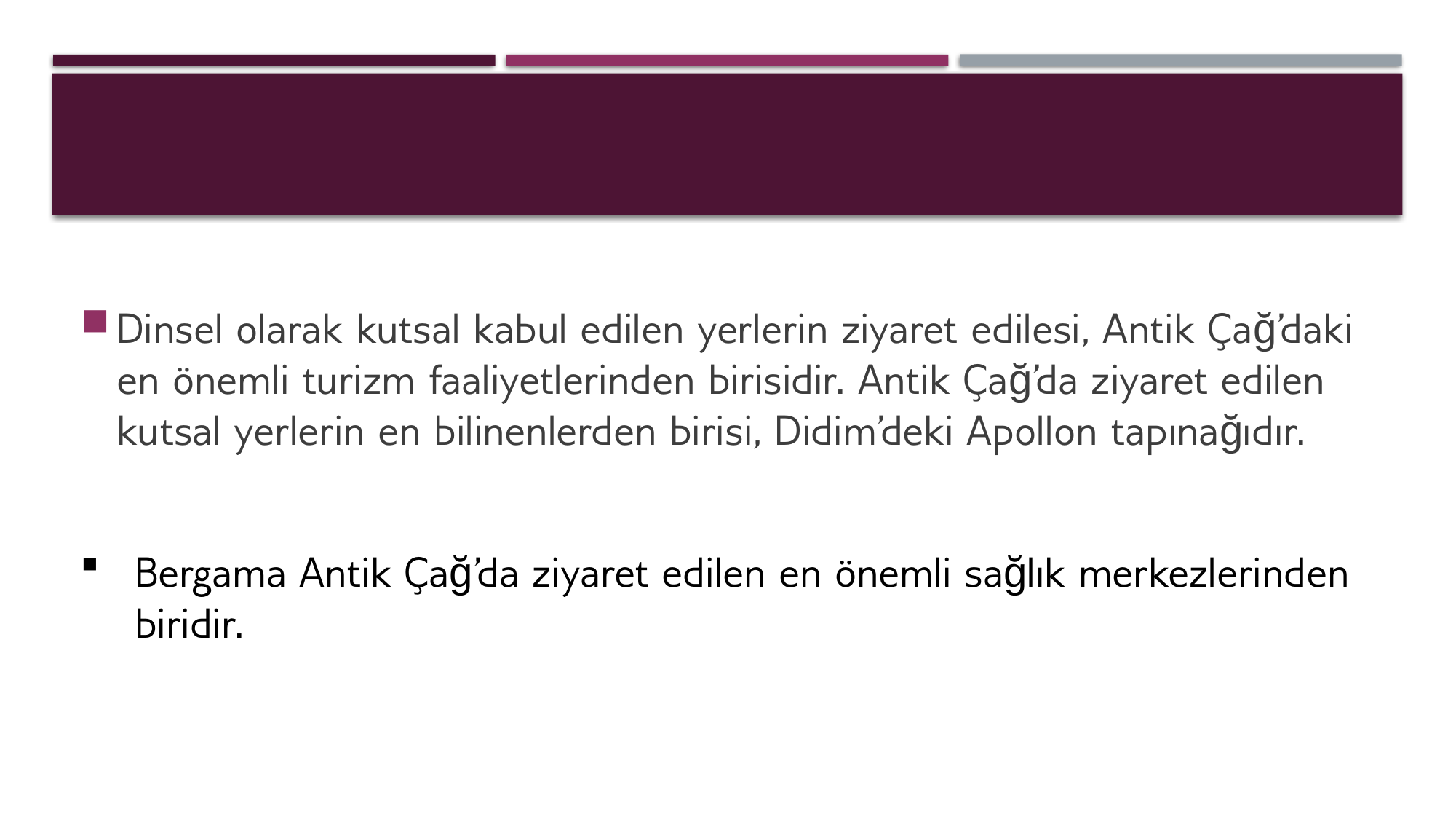

#
Dinsel olarak kutsal kabul edilen yerlerin ziyaret edilesi, Antik Çağ’daki en önemli turizm faaliyetlerinden birisidir. Antik Çağ’da ziyaret edilen kutsal yerlerin en bilinenlerden birisi, Didim’deki Apollon tapınağıdır.
Bergama Antik Çağ’da ziyaret edilen en önemli sağlık merkezlerinden biridir.